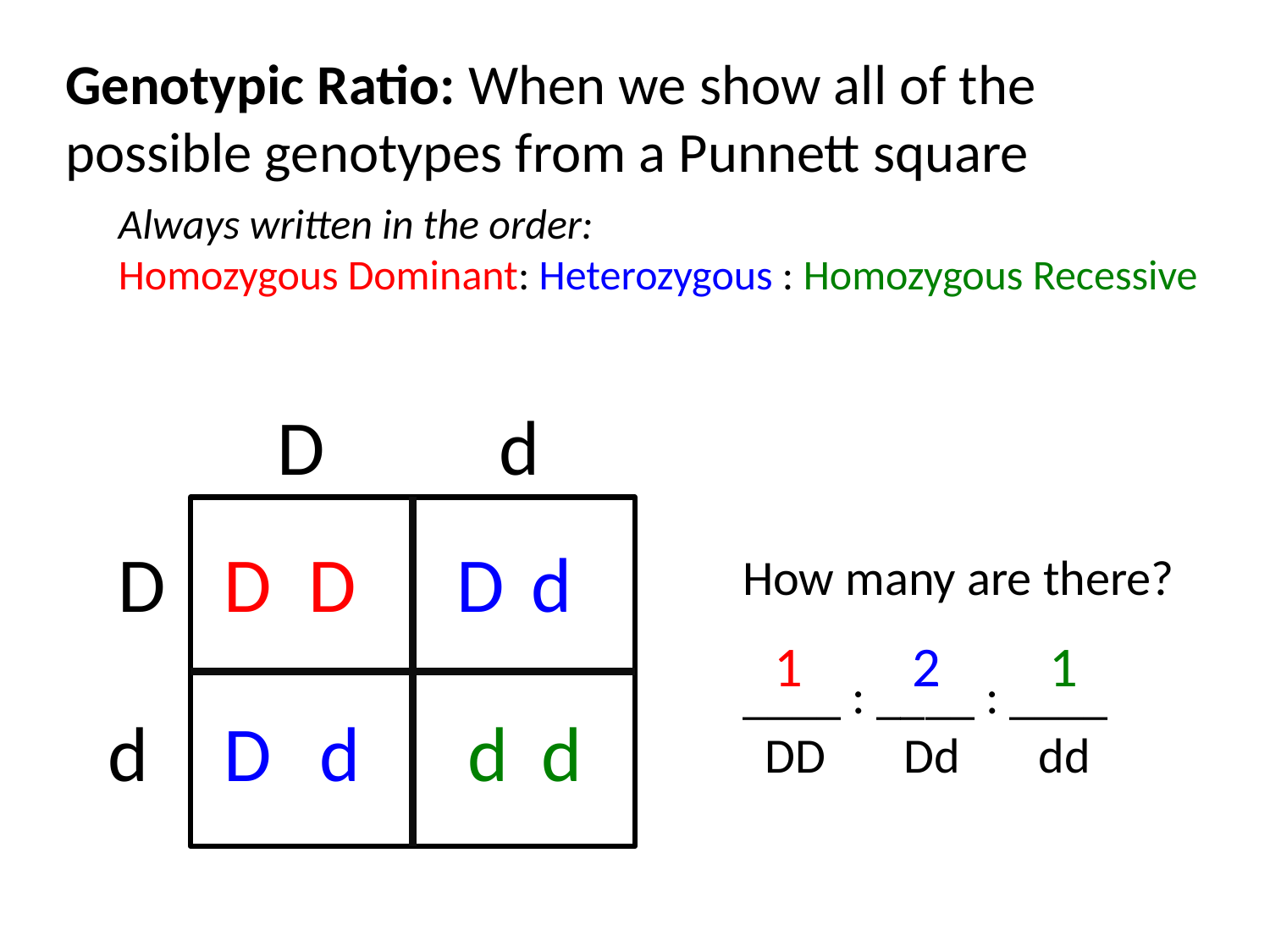

Genotypic Ratio: When we show all of the possible genotypes from a Punnett square
Always written in the order:
Homozygous Dominant: Heterozygous : Homozygous Recessive
D
d

D
D
D
D
d
How many are there?

____ : ____ : ____
  DD       Dd       dd
1
2
1
d
D
d
d
d